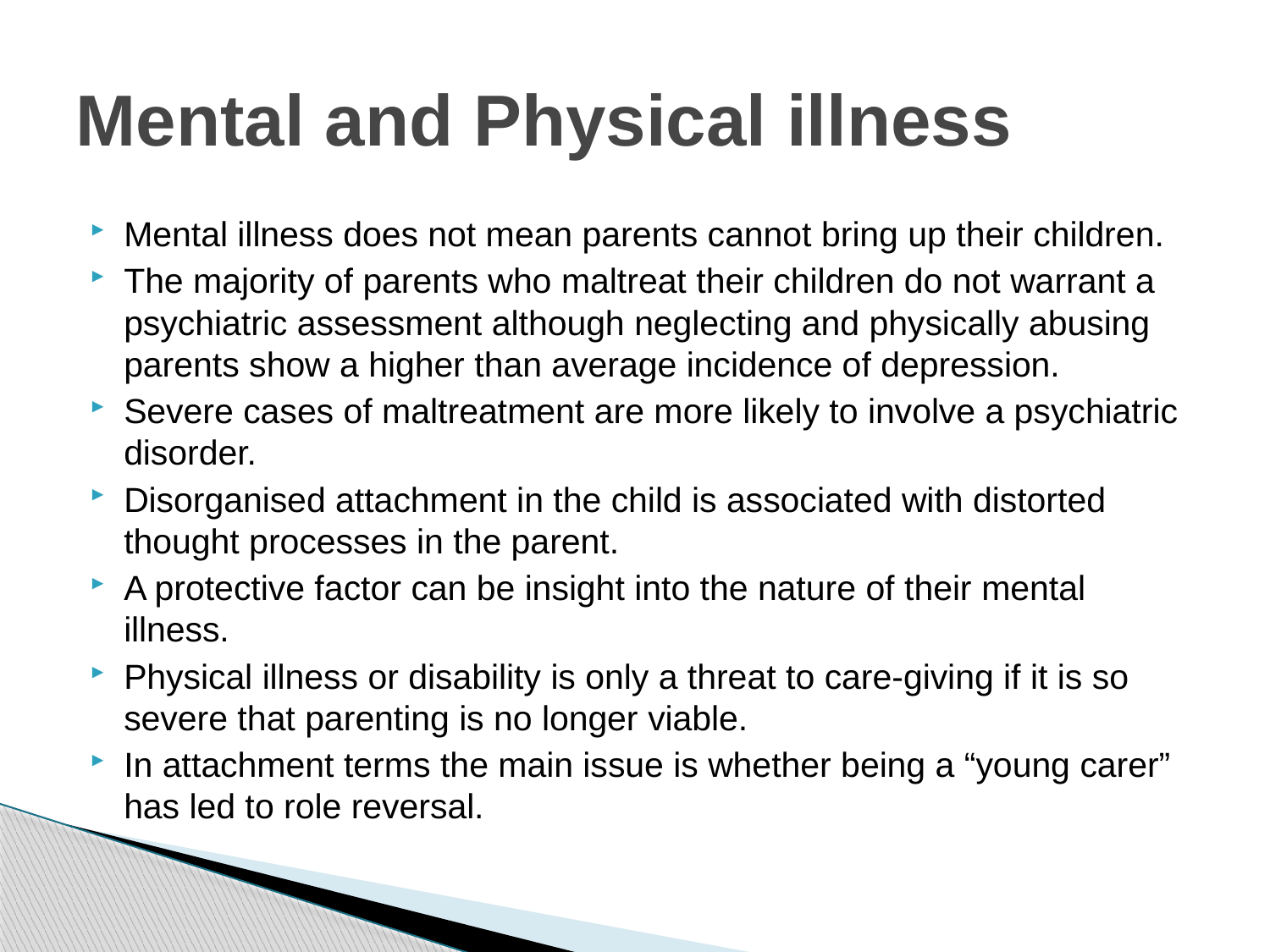

# Mental and Physical illness
Mental illness does not mean parents cannot bring up their children.
The majority of parents who maltreat their children do not warrant a psychiatric assessment although neglecting and physically abusing parents show a higher than average incidence of depression.
Severe cases of maltreatment are more likely to involve a psychiatric disorder.
Disorganised attachment in the child is associated with distorted thought processes in the parent.
A protective factor can be insight into the nature of their mental illness.
Physical illness or disability is only a threat to care-giving if it is so severe that parenting is no longer viable.
In attachment terms the main issue is whether being a “young carer” has led to role reversal.